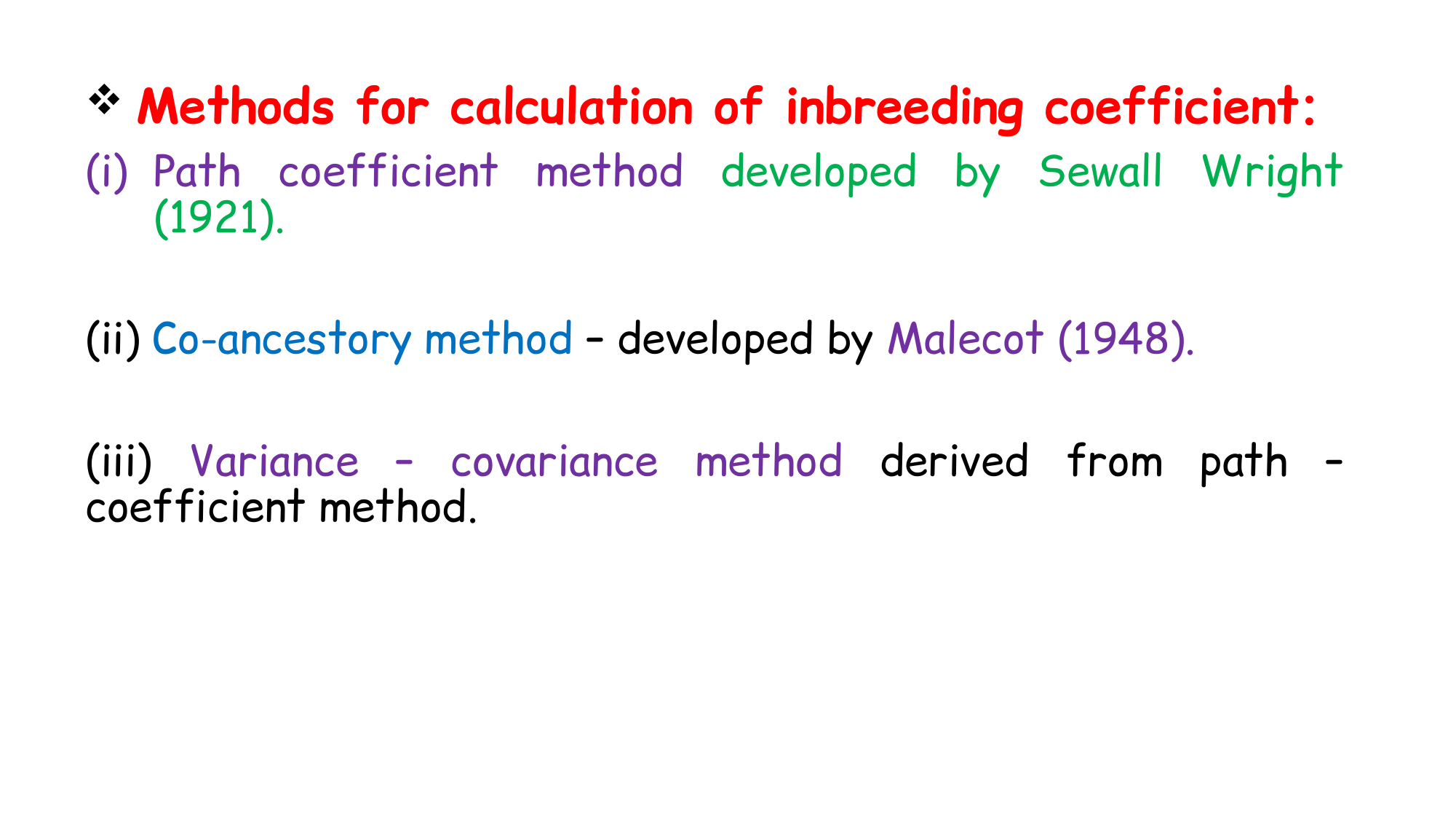

Methods for calculation of inbreeding coefficient:
Path coefficient method developed by Sewall Wright (1921).

(ii) Co-ancestory method – developed by Malecot (1948).

(iii) Variance – covariance method derived from path – coefficient method.